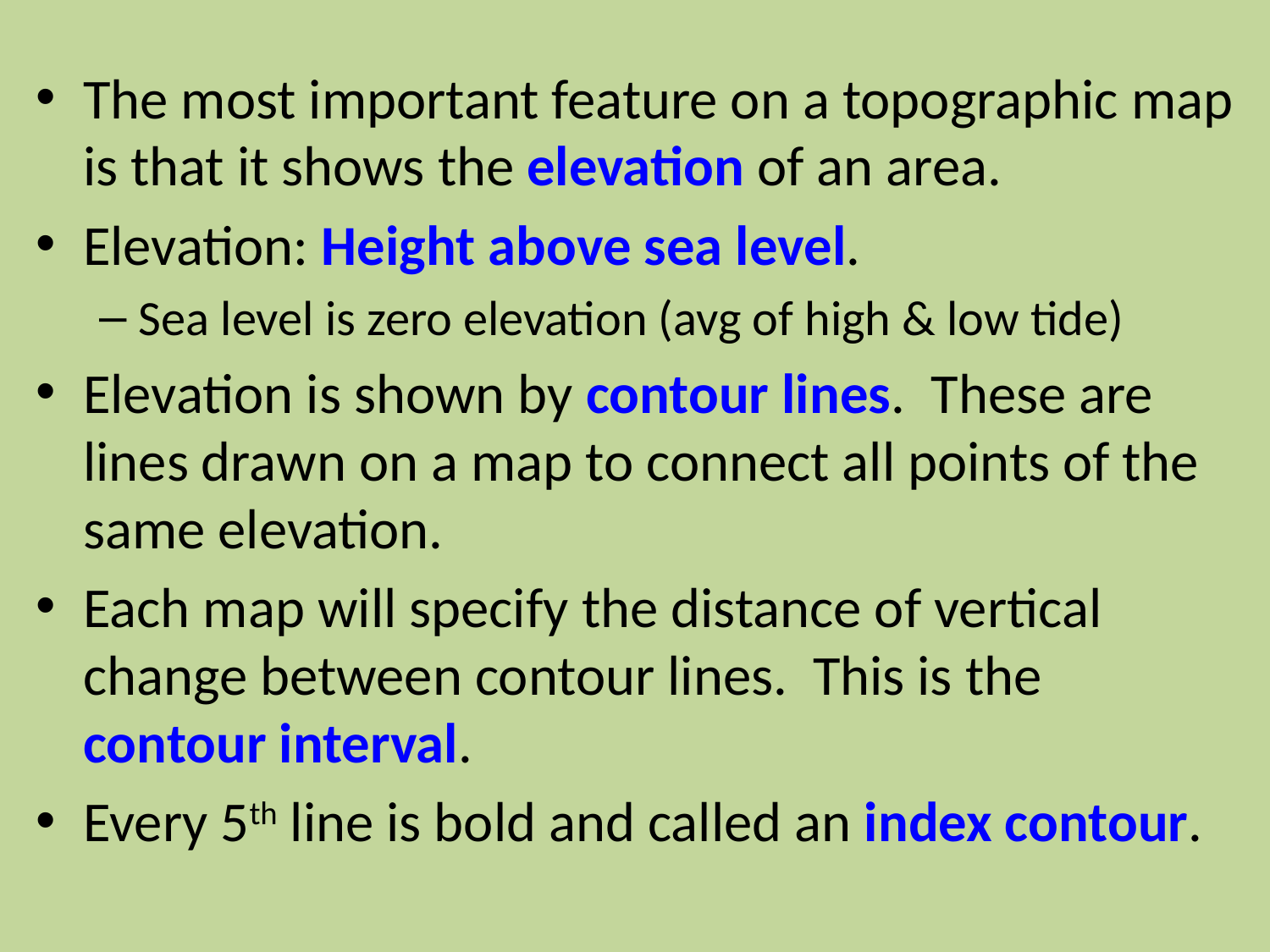

The most important feature on a topographic map is that it shows the elevation of an area.
Elevation: Height above sea level.
Sea level is zero elevation (avg of high & low tide)
Elevation is shown by contour lines.  These are lines drawn on a map to connect all points of the same elevation.
Each map will specify the distance of vertical change between contour lines.  This is the contour interval.
Every 5th line is bold and called an index contour.